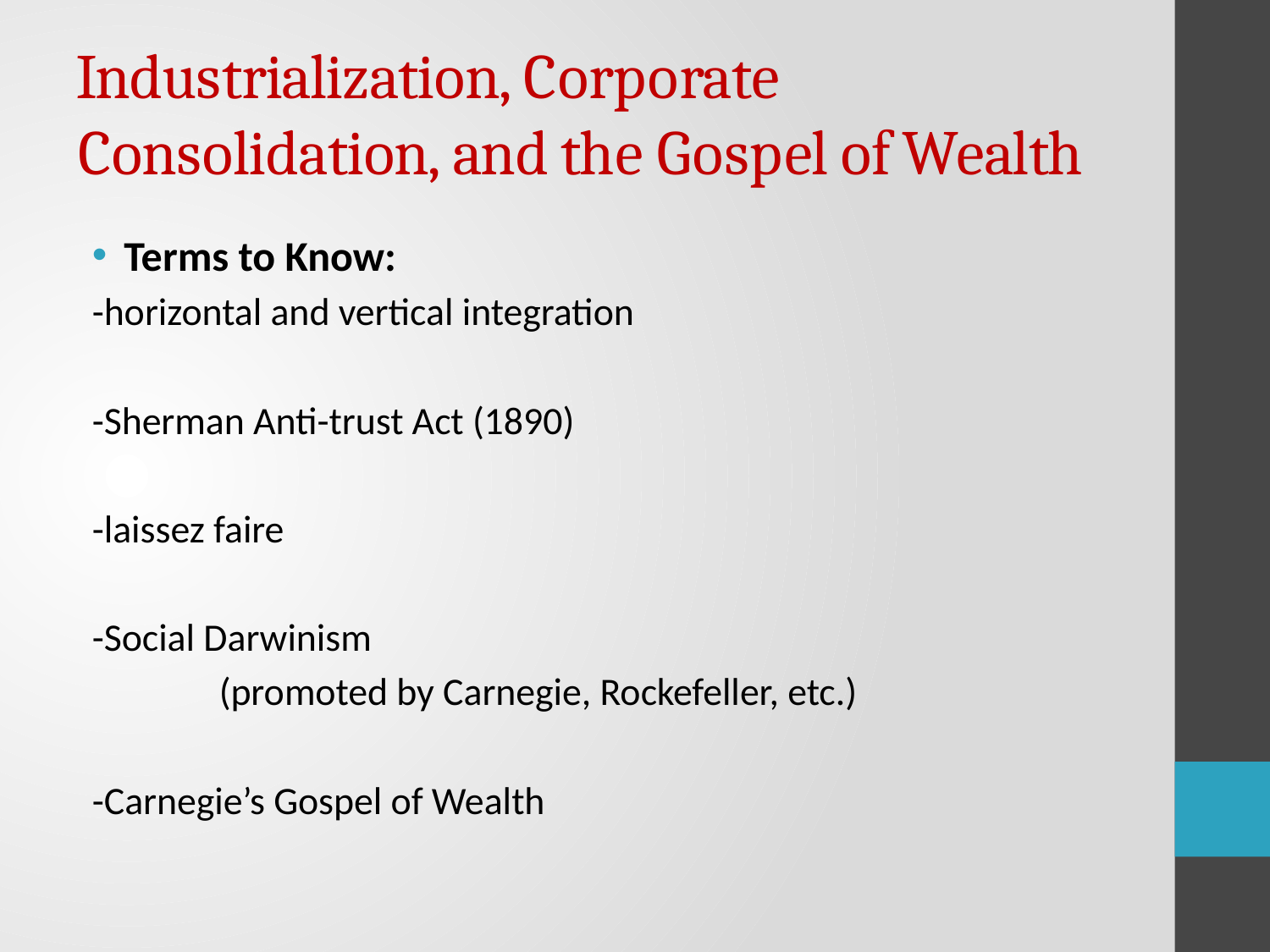

# Industrialization, Corporate Consolidation, and the Gospel of Wealth
Terms to Know:
-horizontal and vertical integration

-Sherman Anti-trust Act (1890)

-laissez faire

-Social Darwinism
	(promoted by Carnegie, Rockefeller, etc.)

-Carnegie’s Gospel of Wealth